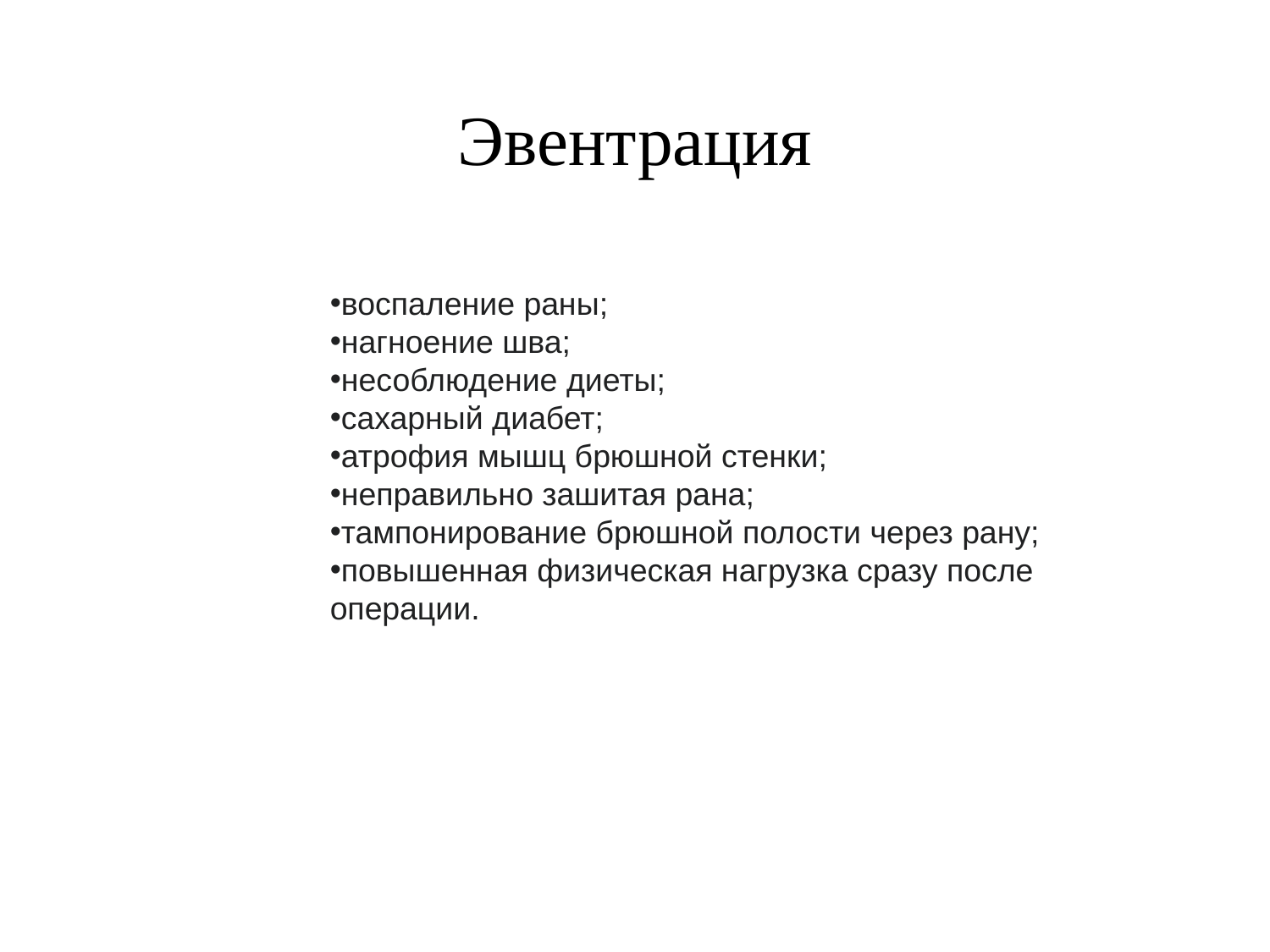

# Эвентрация

воспаление раны;
нагноение шва;
несоблюдение диеты;
сахарный диабет;
атрофия мышц брюшной стенки;
неправильно зашитая рана;
тампонирование брюшной полости через рану;
повышенная физическая нагрузка сразу после операции.